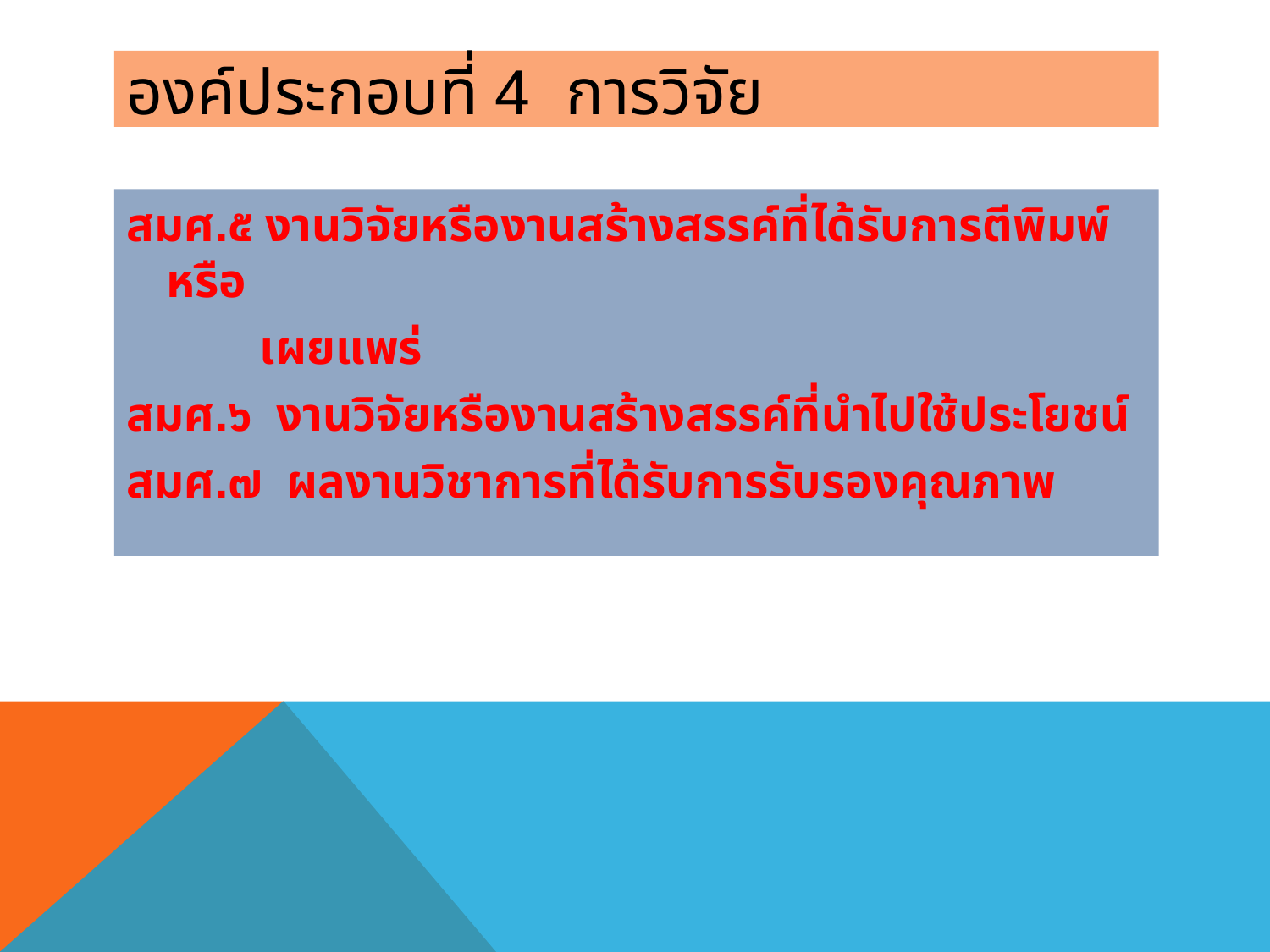

# องค์ประกอบที่ 4  การวิจัย
สมศ.๕ งานวิจัยหรืองานสร้างสรรค์ที่ได้รับการตีพิมพ์หรือ
           เผยแพร่
สมศ.๖  งานวิจัยหรืองานสร้างสรรค์ที่นำไปใช้ประโยชน์
สมศ.๗  ผลงานวิชาการที่ได้รับการรับรองคุณภาพ